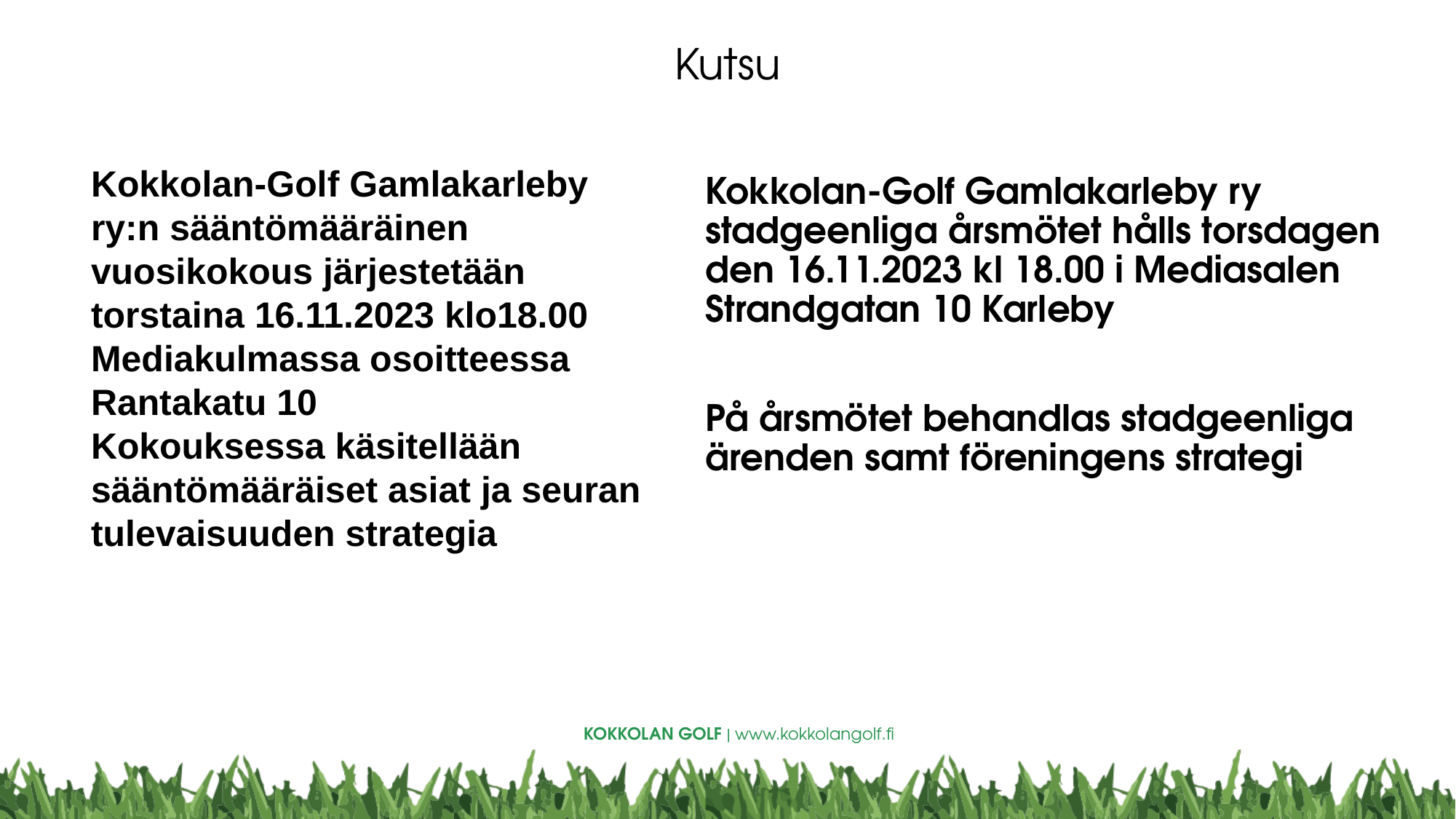

# Kutsu
Kokkolan-Golf Gamlakarleby ry:n sääntömääräinen vuosikokous järjestetään torstaina 16.11.2023 klo18.00 Mediakulmassa osoitteessa Rantakatu 10
Kokouksessa käsitellään sääntömääräiset asiat ja seuran tulevaisuuden strategia

Kokkolan-Golf Gamlakarleby ry stadgeenliga årsmötet hålls torsdagen den 16.11.2023 kl 18.00 i Mediasalen Strandgatan 10 Karleby

På årsmötet behandlas stadgeenliga ärenden samt föreningens strategi